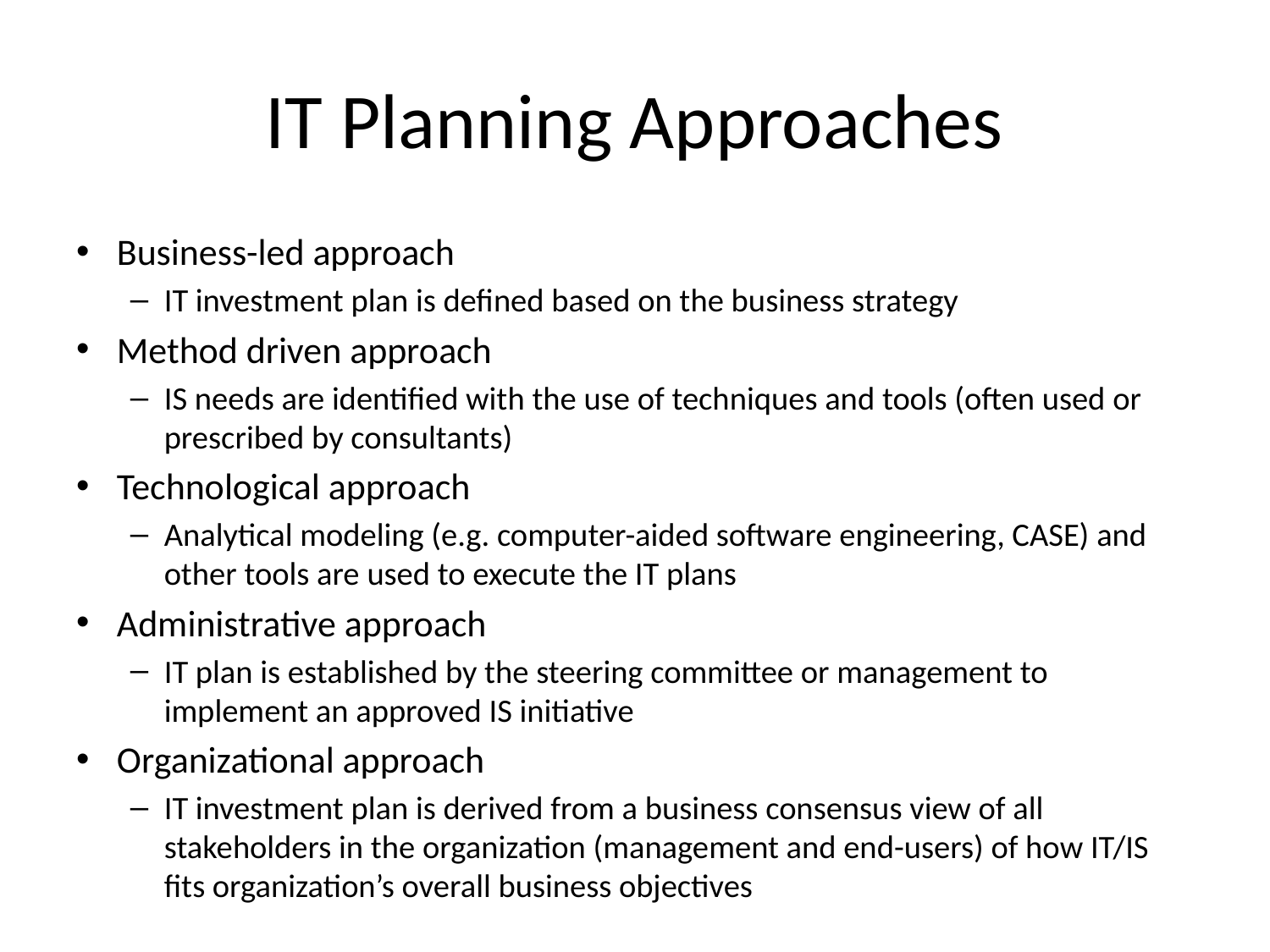

# IT Planning Approaches
Business-led approach
IT investment plan is defined based on the business strategy
Method driven approach
IS needs are identified with the use of techniques and tools (often used or prescribed by consultants)
Technological approach
Analytical modeling (e.g. computer-aided software engineering, CASE) and other tools are used to execute the IT plans
Administrative approach
IT plan is established by the steering committee or management to implement an approved IS initiative
Organizational approach
IT investment plan is derived from a business consensus view of all stakeholders in the organization (management and end-users) of how IT/IS fits organization’s overall business objectives